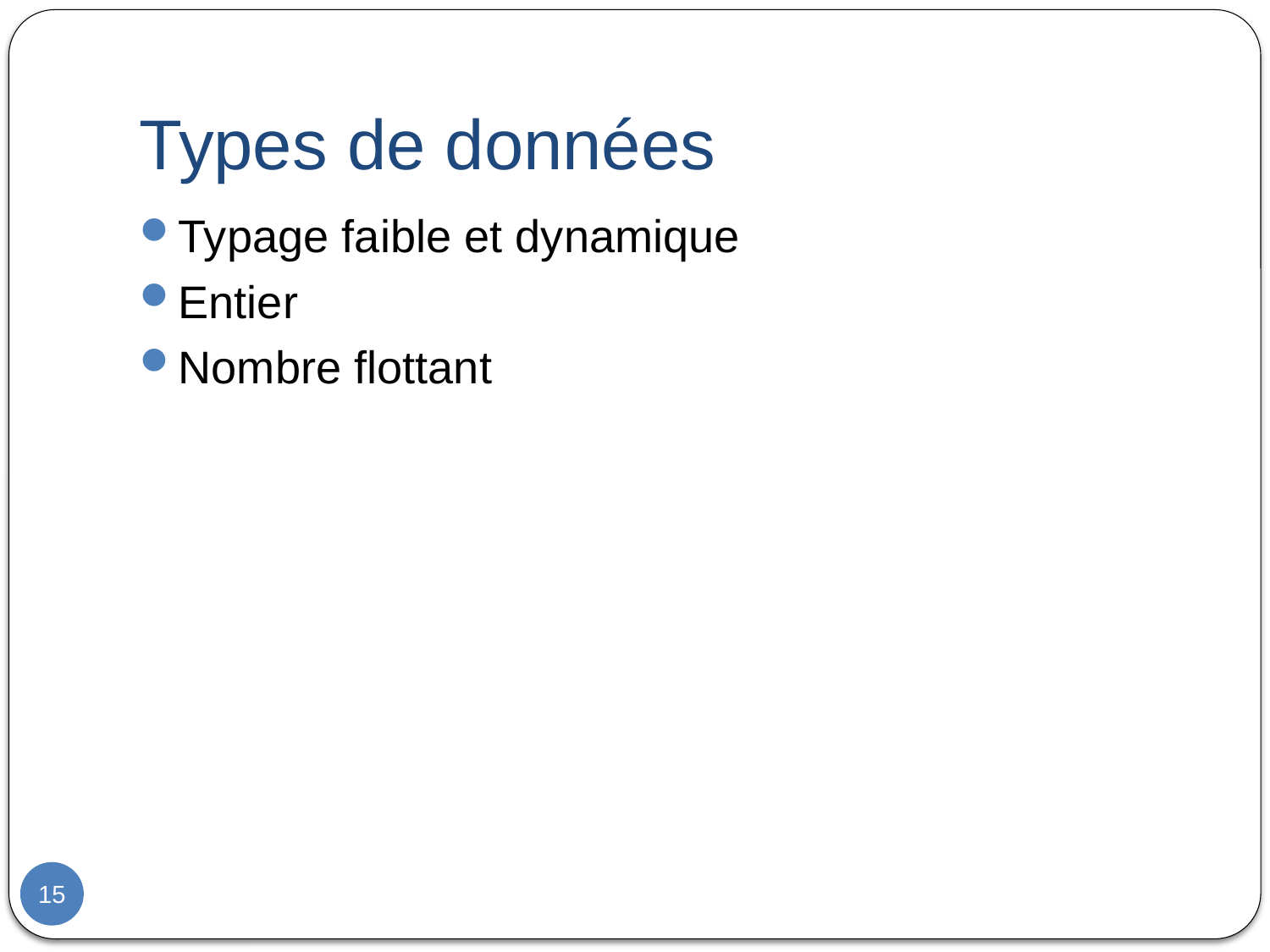

# Types de données
Typage faible et dynamique
Entier
Nombre flottant
15